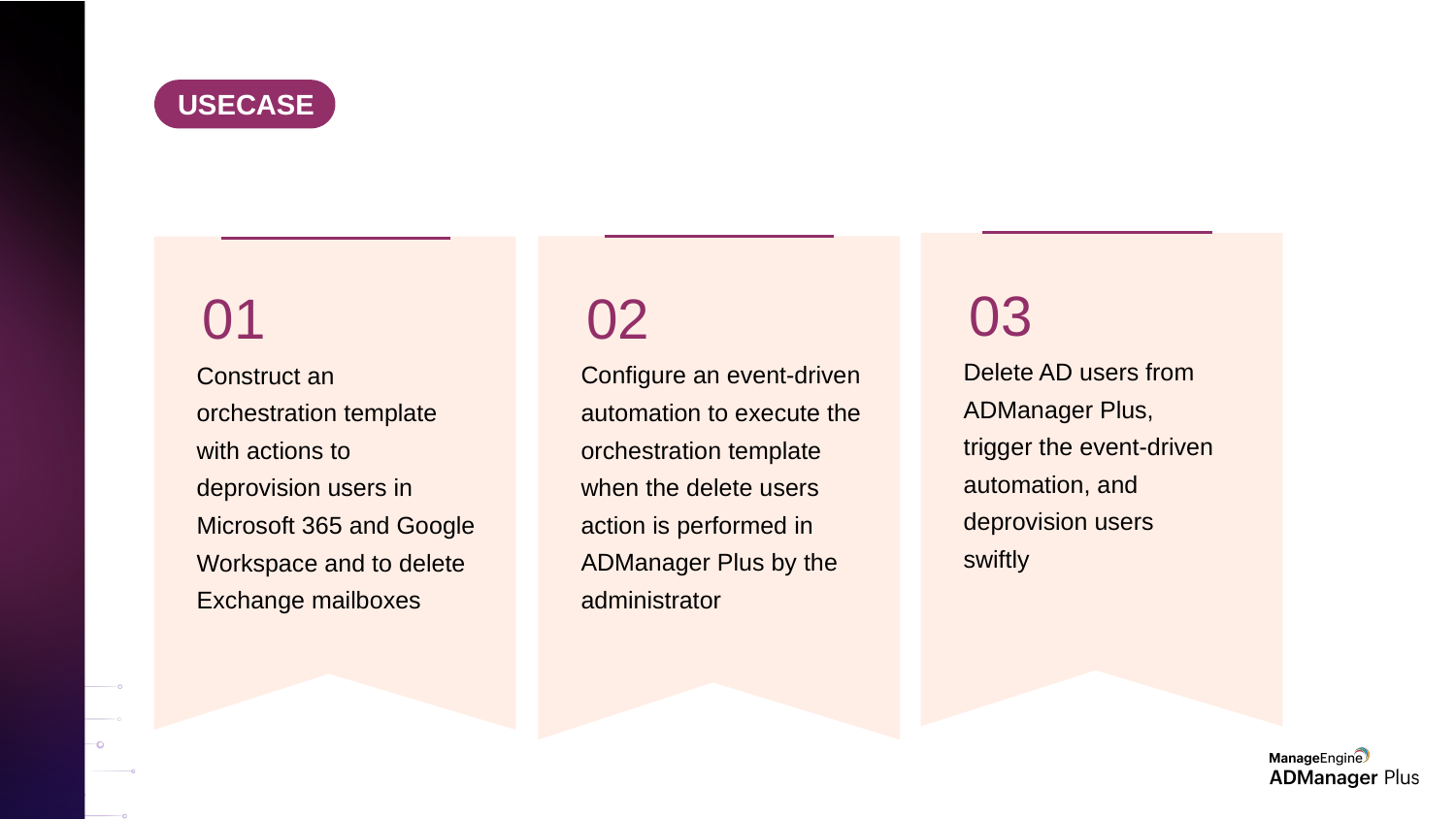

Usecase

# User deprovisioning

03
02
01
Delete AD users from ADManager Plus, trigger the event-driven automation, and deprovision users swiftly
Configure an event-driven automation to execute the orchestration template when the delete users action is performed in ADManager Plus by the administrator
Construct an orchestration template with actions to deprovision users in Microsoft 365 and Google Workspace and to delete Exchange mailboxes